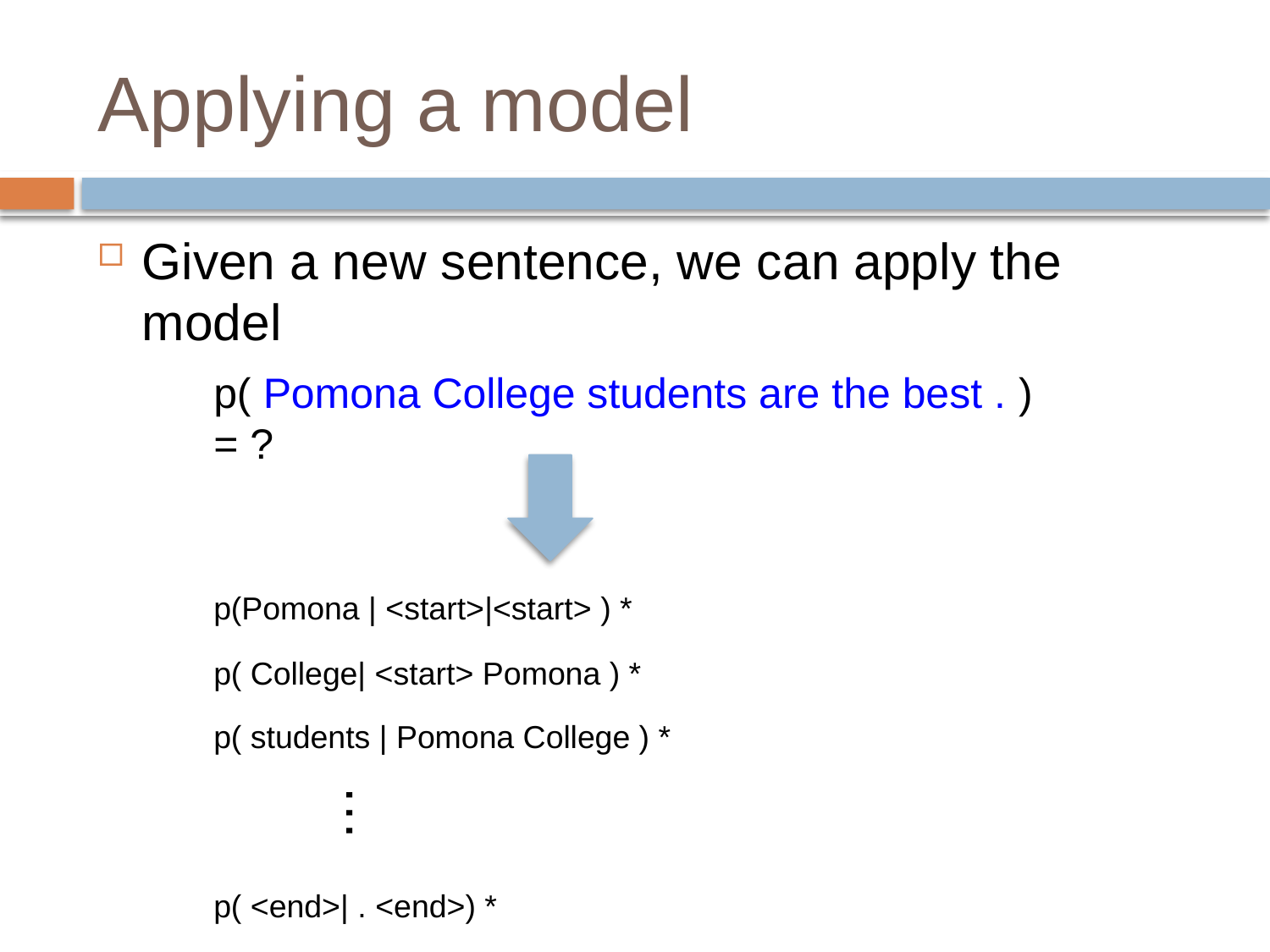

# Applying a model
Given a new sentence, we can apply the model
p( Pomona College students are the best . ) = ?

p(Pomona | <start>|<start> ) *
p( College| <start> Pomona ) *
p( students | Pomona College ) *
…
p( <end>| . <end>) *